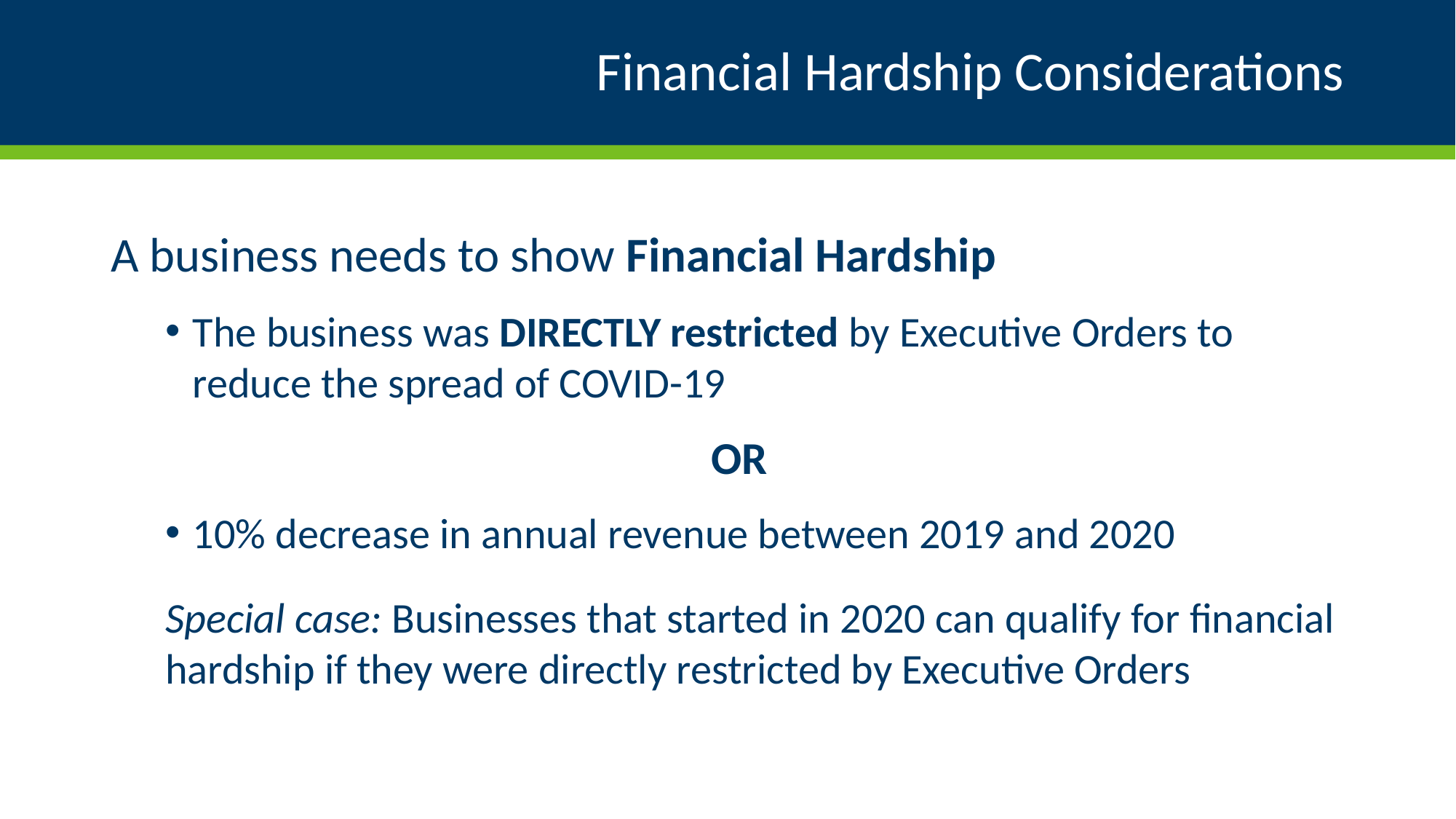

# Financial Hardship Considerations
A business needs to show Financial Hardship
The business was DIRECTLY restricted by Executive Orders to reduce the spread of COVID-19
					OR
10% decrease in annual revenue between 2019 and 2020
Special case: Businesses that started in 2020 can qualify for financial hardship if they were directly restricted by Executive Orders